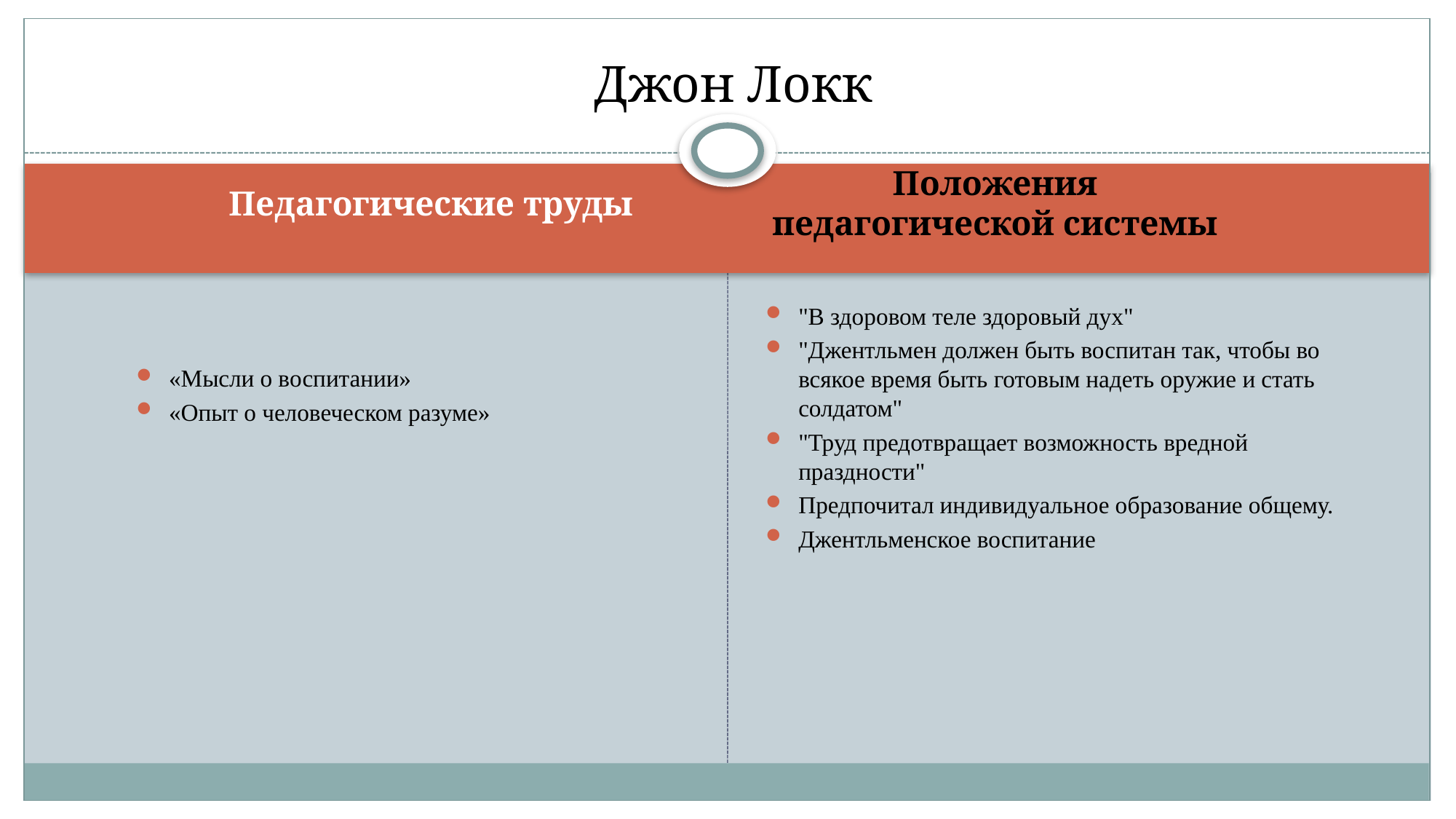

# Джон Локк
Педагогические труды

Положения педагогической системы

"В здоровом теле здоровый дух"
"Джентльмен должен быть воспитан так, чтобы во всякое время быть готовым надеть оружие и стать солдатом"
"Труд предотвращает возможность вредной праздности"
Предпочитал индивидуальное образование общему.
Джентльменское воспитание
«Мысли о воспитании»
«Опыт о человеческом разуме»